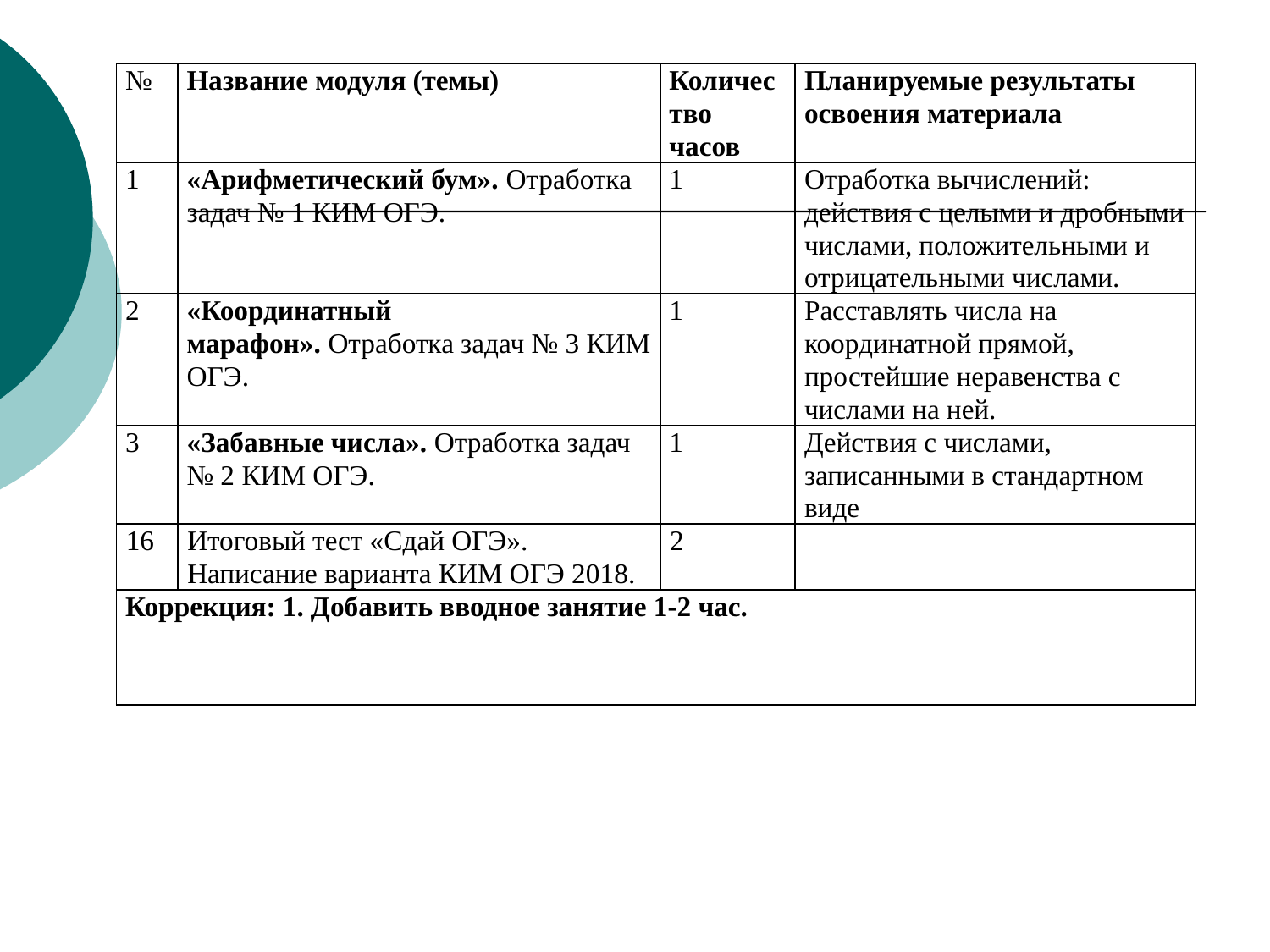

| № | Название модуля (темы) | Количество часов | Планируемые результаты освоения материала |
| --- | --- | --- | --- |
| 1 | «Арифметический бум». Отработка задач № 1 КИМ ОГЭ. | 1 | Отработка вычислений: действия с целыми и дробными числами, положительными и отрицательными числами. |
| 2 | «Координатный марафон». Отработка задач № 3 КИМ ОГЭ. | 1 | Расставлять числа на координатной прямой, простейшие неравенства с числами на ней. |
| 3 | «Забавные числа». Отработка задач № 2 КИМ ОГЭ. | 1 | Действия с числами, записанными в стандартном виде |
| 16 | Итоговый тест «Сдай ОГЭ». Написание варианта КИМ ОГЭ 2018. | 2 |  |
| Коррекция: 1. Добавить вводное занятие 1-2 час. |  |  |  |